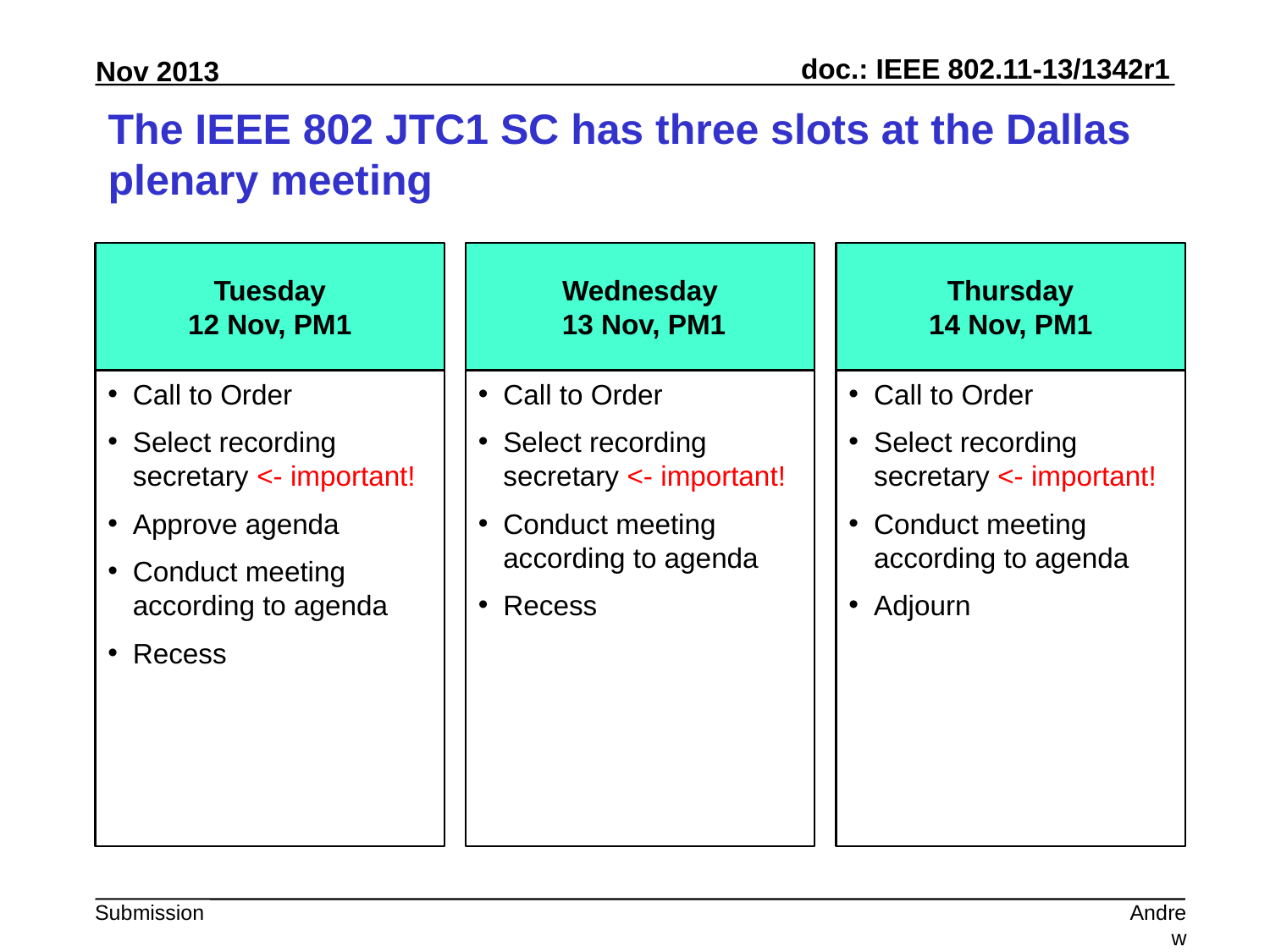

# The IEEE 802 JTC1 SC has three slots at the Dallas plenary meeting

Tuesday
12 Nov, PM1
Wednesday
 13 Nov, PM1
Thursday
14 Nov, PM1
Call to Order
Select recording secretary <- important!
Approve agenda
Conduct meeting according to agenda
Recess
Call to Order
Select recording secretary <- important!
Conduct meeting according to agenda
Recess

Call to Order
Select recording secretary <- important!
Conduct meeting according to agenda
Adjourn

Andrew Myles, Cisco